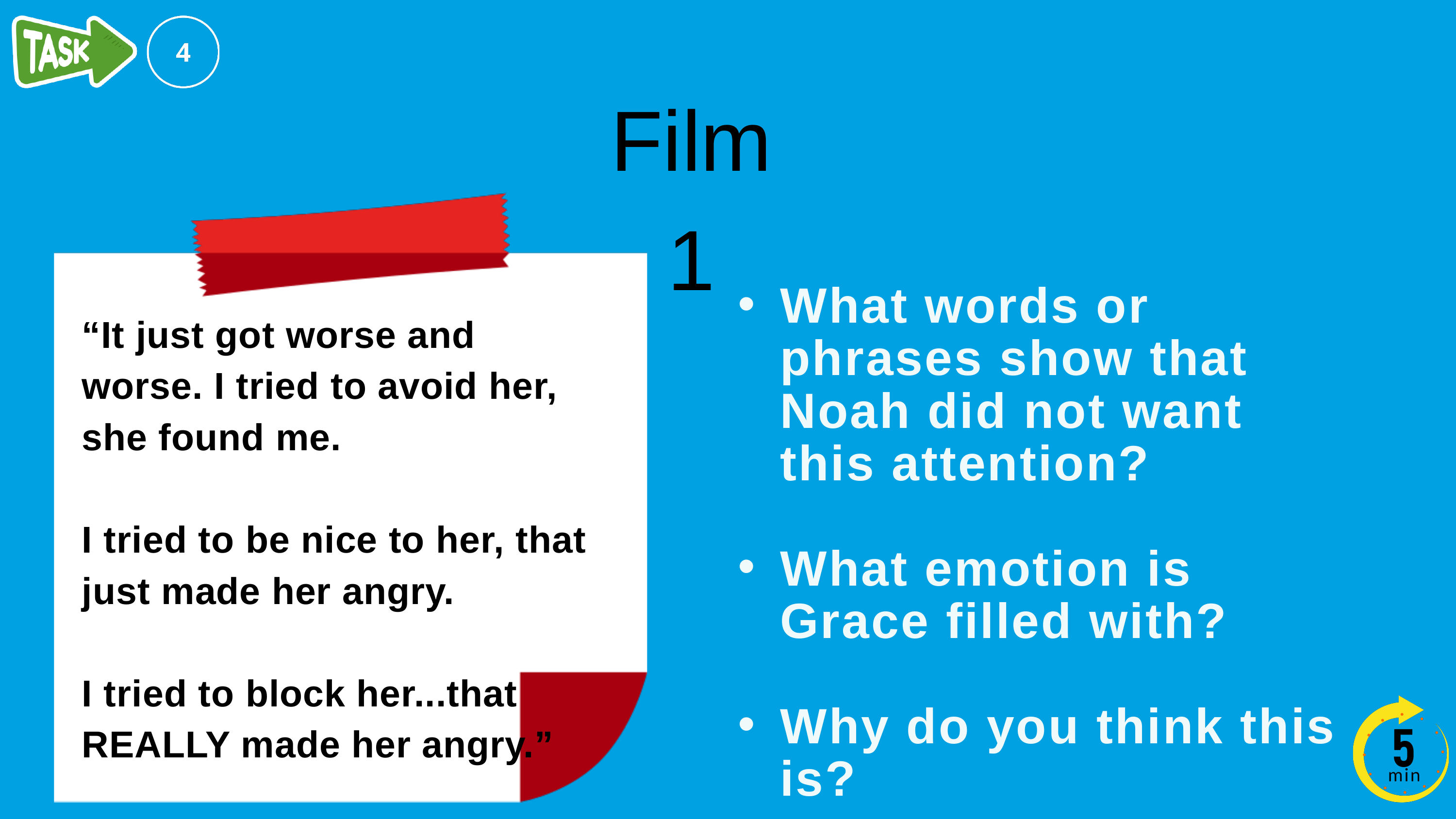

Film 1

What words or phrases show that Noah did not want this attention?

What emotion is Grace filled with?

Why do you think this is?
“It just got worse and worse. I tried to avoid her, she found me.

I tried to be nice to her, that just made her angry.

I tried to block her...that REALLY made her angry.”